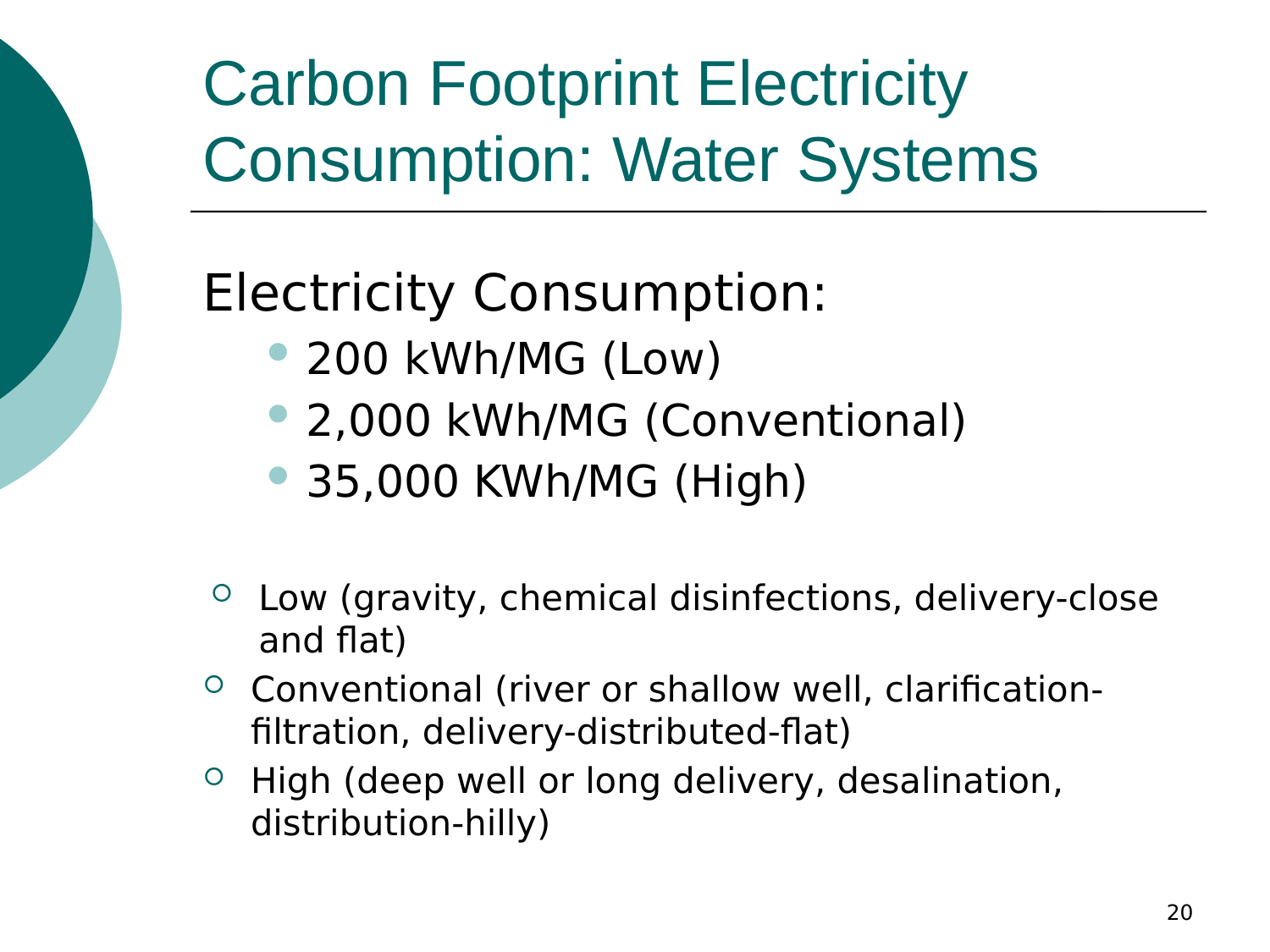

# Carbon Footprint Electricity Consumption: Water Systems
Electricity Consumption:
200 kWh/MG (Low)
2,000 kWh/MG (Conventional)
35,000 KWh/MG (High)

Low (gravity, chemical disinfections, delivery-close and flat)
Conventional (river or shallow well, clarification-filtration, delivery-distributed-flat)
High (deep well or long delivery, desalination, distribution-hilly)
20